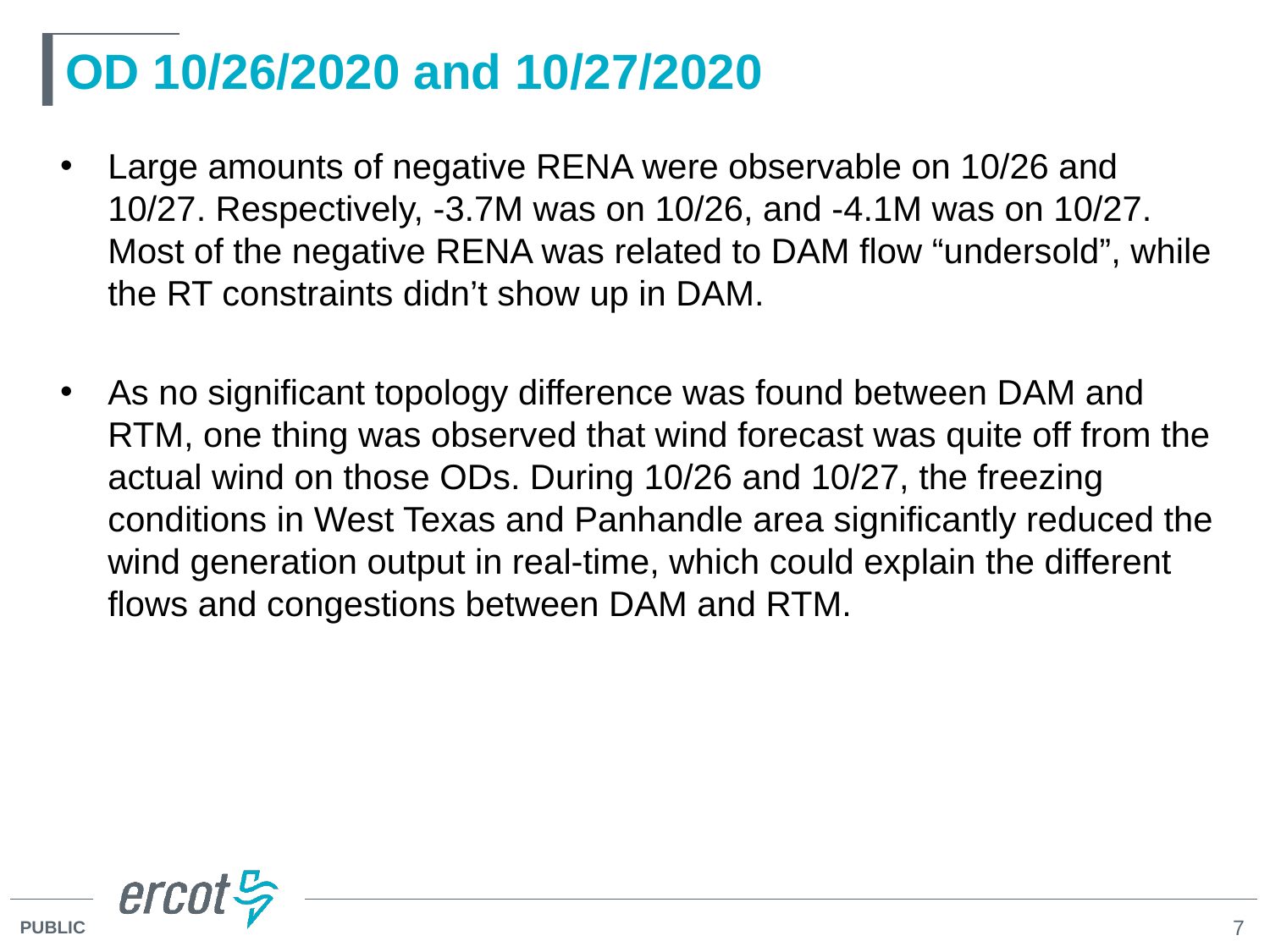

# OD 10/26/2020 and 10/27/2020
Large amounts of negative RENA were observable on 10/26 and 10/27. Respectively, -3.7M was on 10/26, and -4.1M was on 10/27. Most of the negative RENA was related to DAM flow “undersold”, while the RT constraints didn’t show up in DAM.

As no significant topology difference was found between DAM and RTM, one thing was observed that wind forecast was quite off from the actual wind on those ODs. During 10/26 and 10/27, the freezing conditions in West Texas and Panhandle area significantly reduced the wind generation output in real-time, which could explain the different flows and congestions between DAM and RTM.